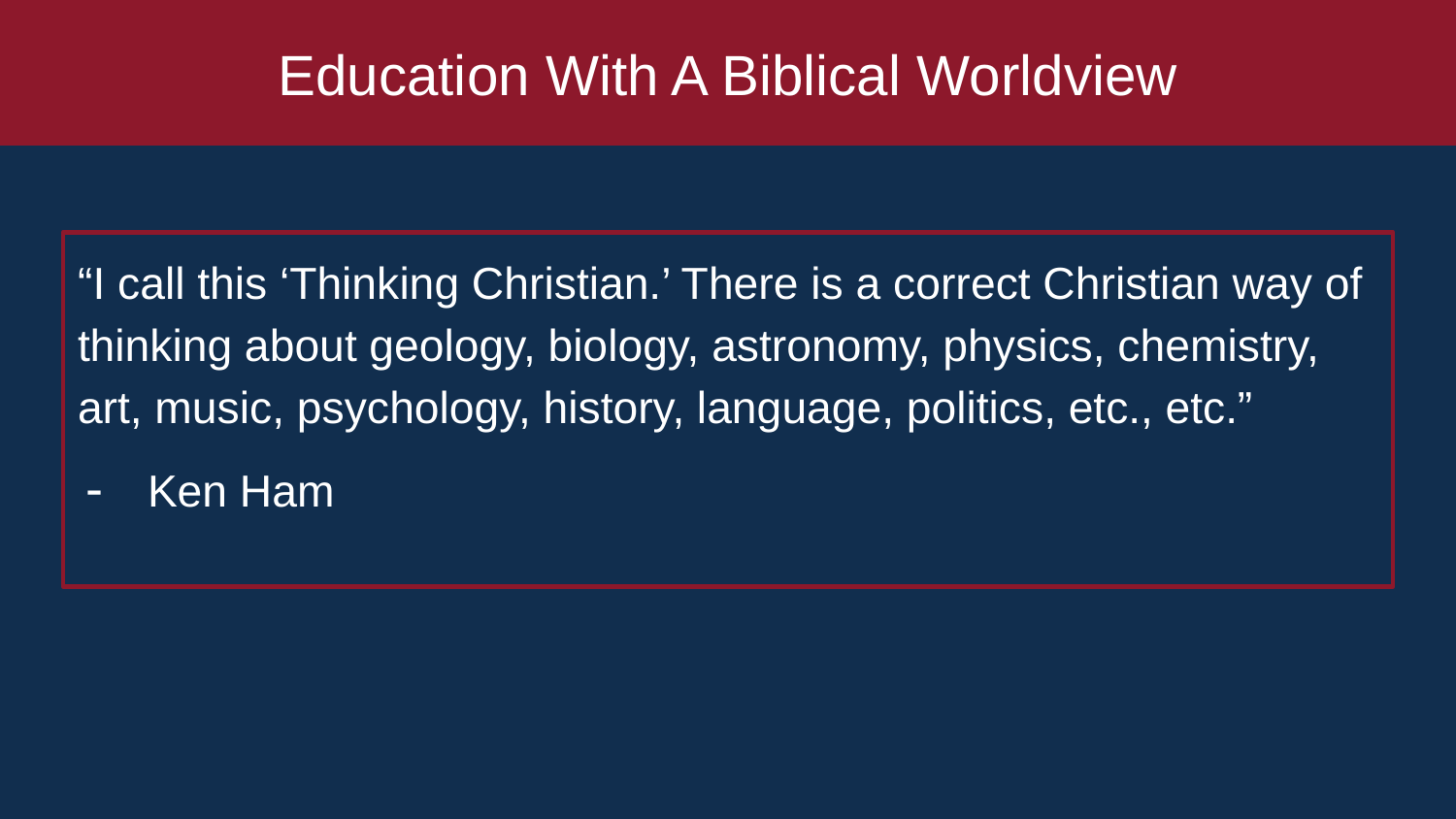

# Education With A Biblical Worldview
“I call this ‘Thinking Christian.’ There is a correct Christian way of thinking about geology, biology, astronomy, physics, chemistry, art, music, psychology, history, language, politics, etc., etc.”
Ken Ham